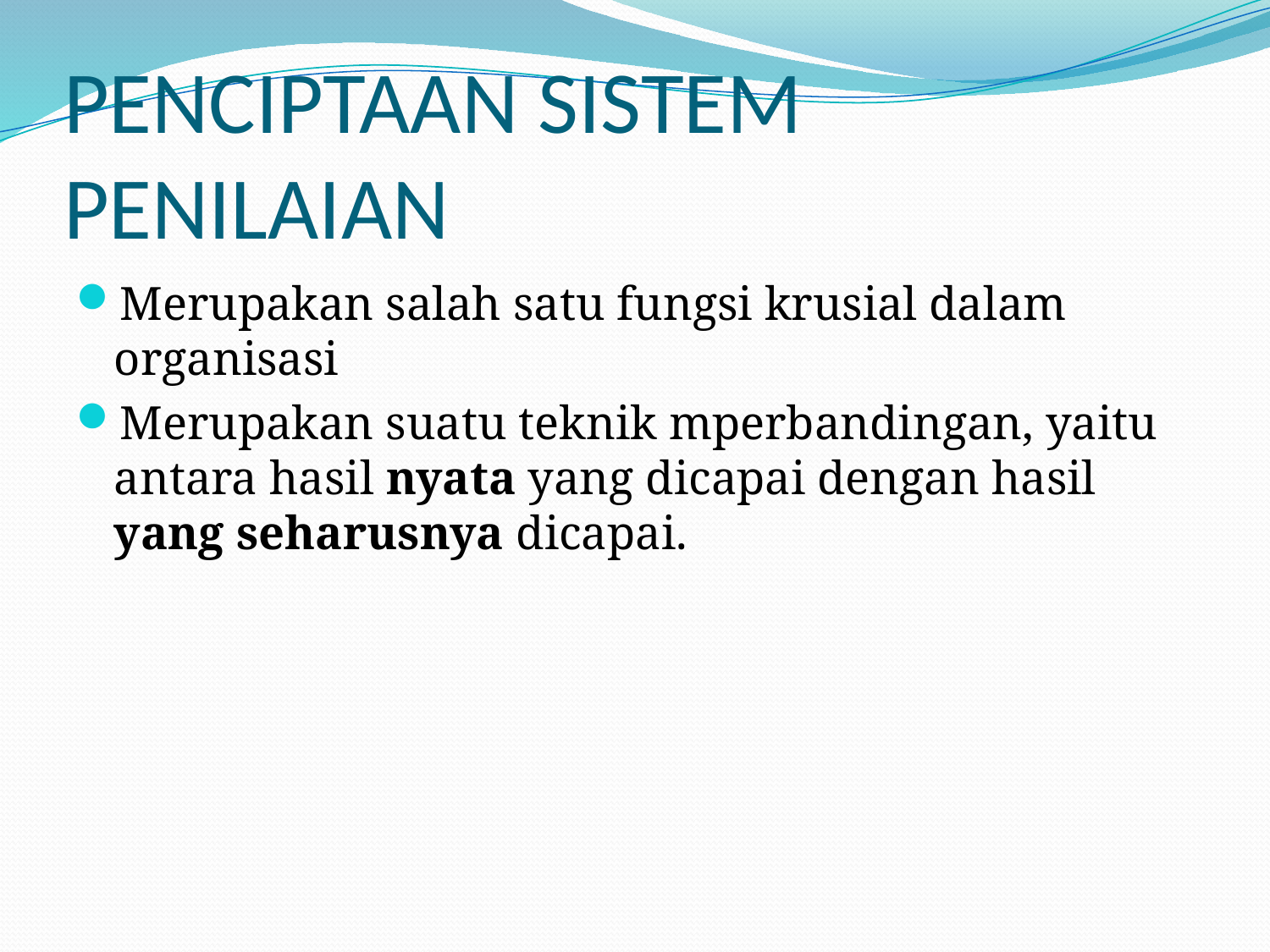

# PENCIPTAAN SISTEM PENILAIAN
Merupakan salah satu fungsi krusial dalam organisasi
Merupakan suatu teknik mperbandingan, yaitu antara hasil nyata yang dicapai dengan hasil yang seharusnya dicapai.